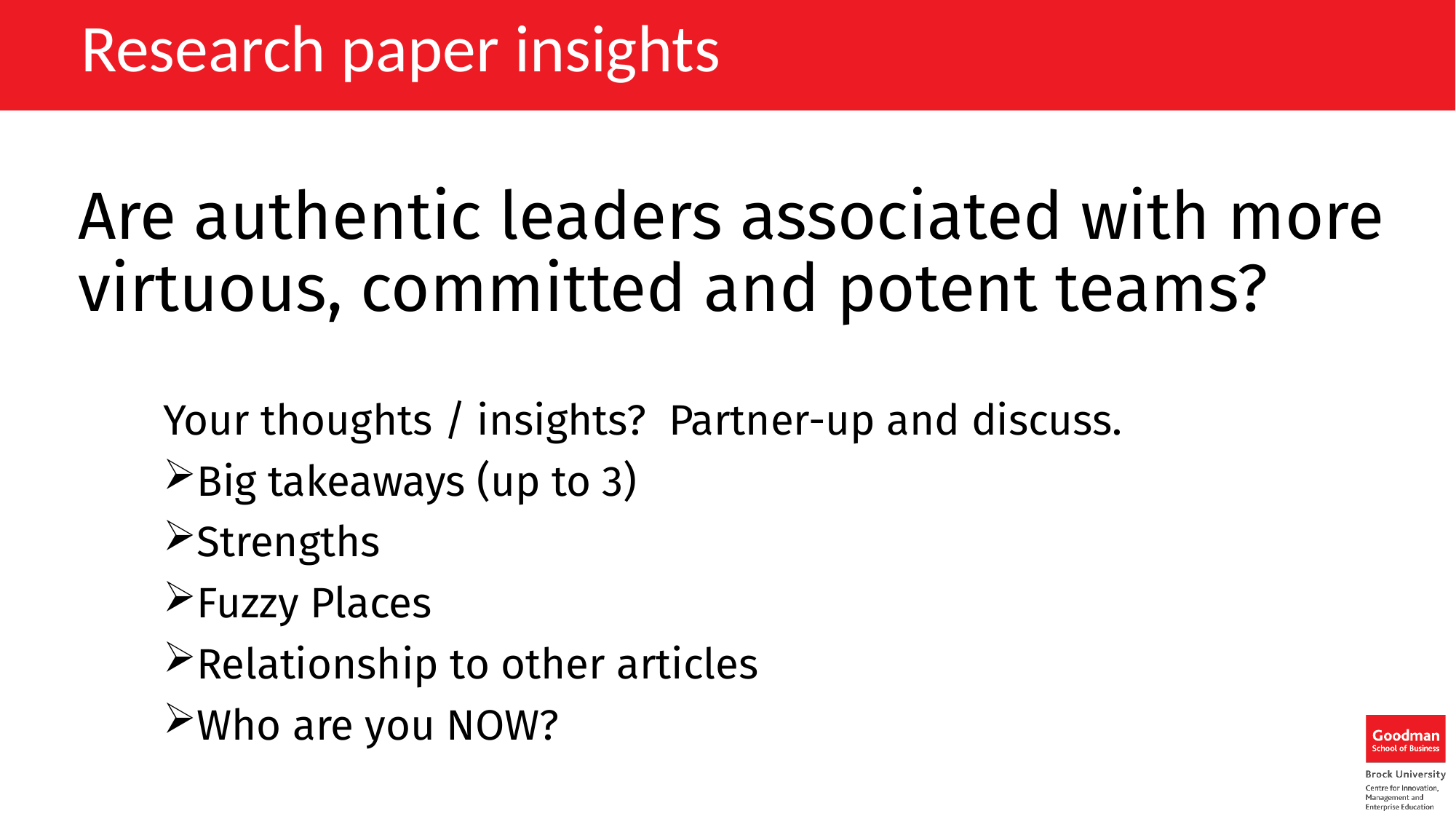

Research paper insights
# Are authentic leaders associated with more virtuous, committed and potent teams?
Your thoughts / insights?  Partner-up and discuss.
Big takeaways (up to 3)
Strengths
Fuzzy Places
Relationship to other articles
Who are you NOW?